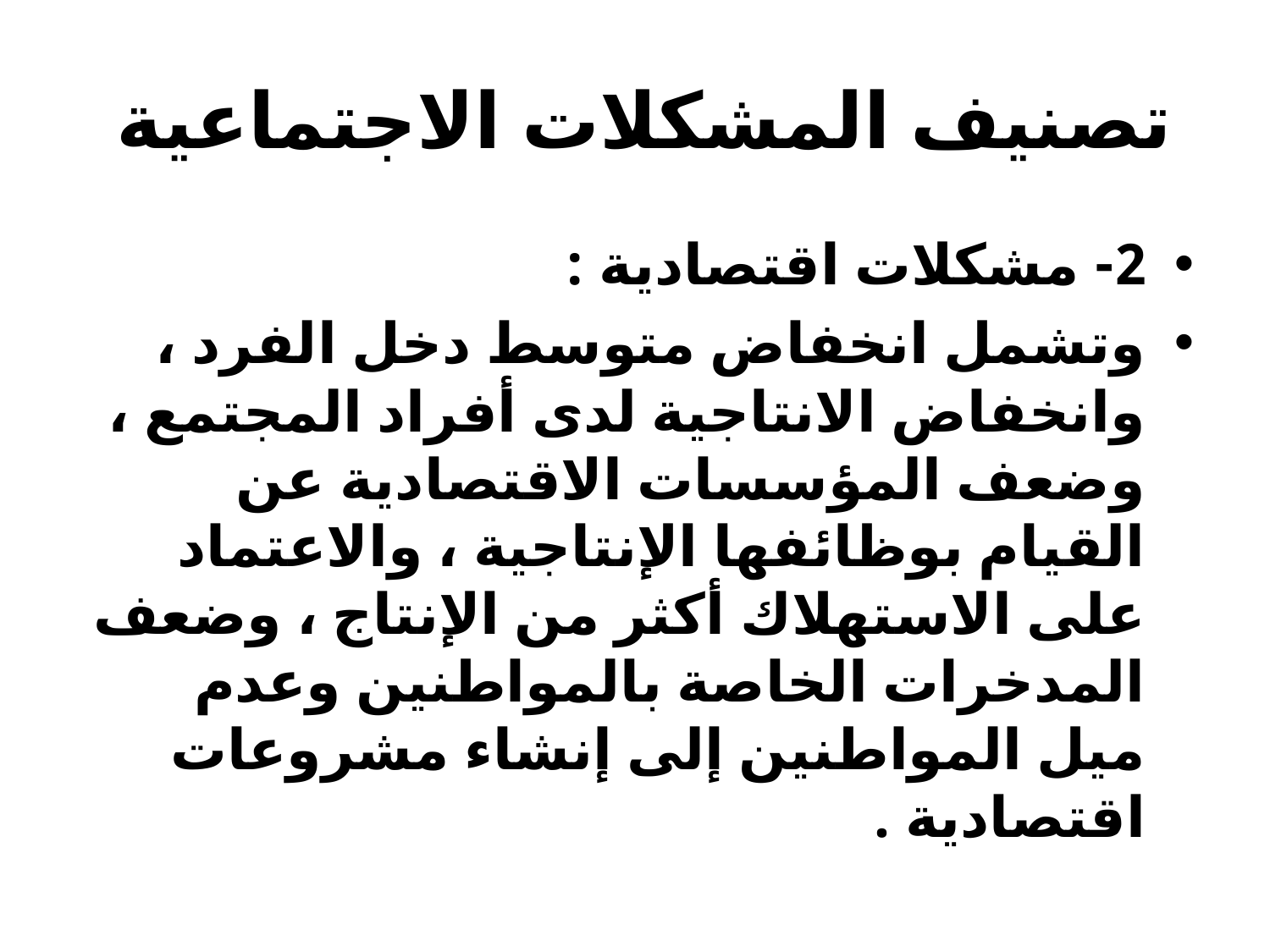

# تصنيف المشكلات الاجتماعية
2- مشكلات اقتصادية :
وتشمل انخفاض متوسط دخل الفرد ، وانخفاض الانتاجية لدى أفراد المجتمع ، وضعف المؤسسات الاقتصادية عن القيام بوظائفها الإنتاجية ، والاعتماد على الاستهلاك أكثر من الإنتاج ، وضعف المدخرات الخاصة بالمواطنين وعدم ميل المواطنين إلى إنشاء مشروعات اقتصادية .